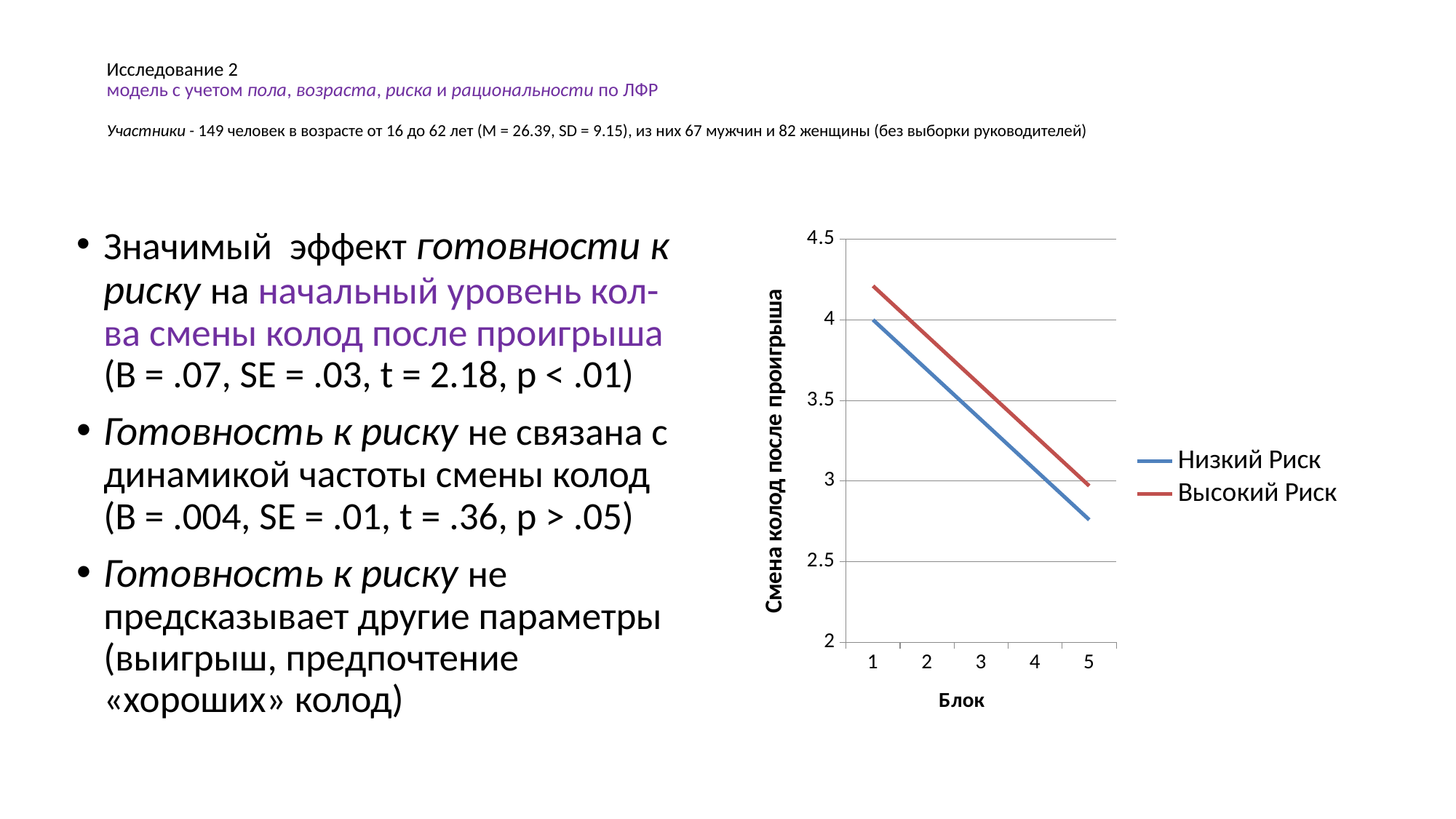

# Исследование 2 модель с учетом пола, возраста, риска и рациональности по ЛФР Участники - 149 человек в возрасте от 16 до 62 лет (M = 26.39, SD = 9.15), из них 67 мужчин и 82 женщины (без выборки руководителей)
Значимый  эффект готовности к риску на начальный уровень кол-ва смены колод после проигрыша (B = .07, SE = .03, t = 2.18, p < .01)
Готовность к риску не связана с динамикой частоты смены колод (B = .004, SE = .01, t = .36, p > .05)
Готовность к риску не предсказывает другие параметры (выигрыш, предпочтение «хороших» колод)

### Chart

| Category | Низкий Риск | Высокий Риск |
|---|---|---|